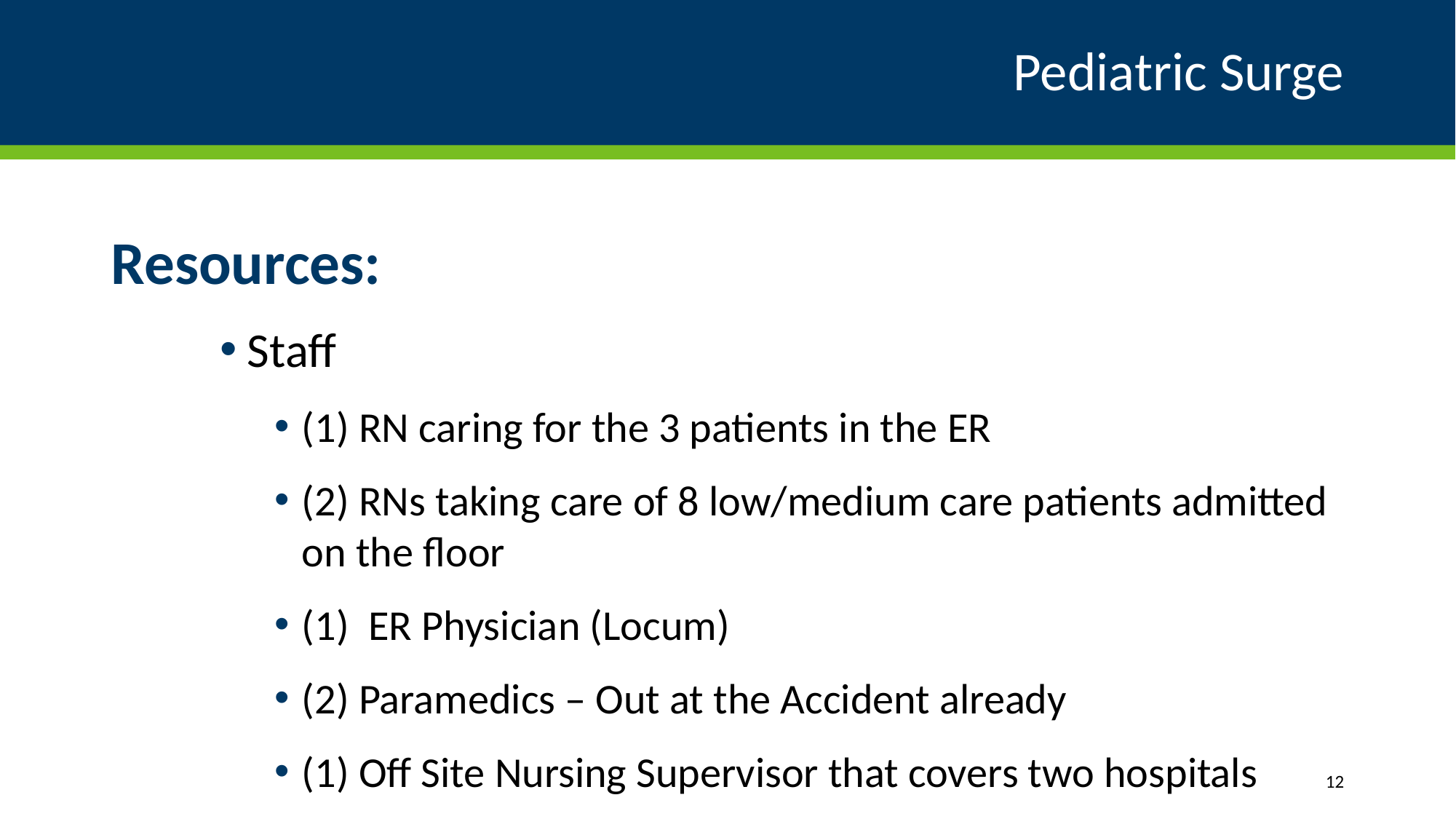

# Pediatric Surge
Resources:
Staff
(1) RN caring for the 3 patients in the ER
(2) RNs taking care of 8 low/medium care patients admitted on the floor
(1)  ER Physician (Locum)
(2) Paramedics – Out at the Accident already
(1) Off Site Nursing Supervisor that covers two hospitals

12